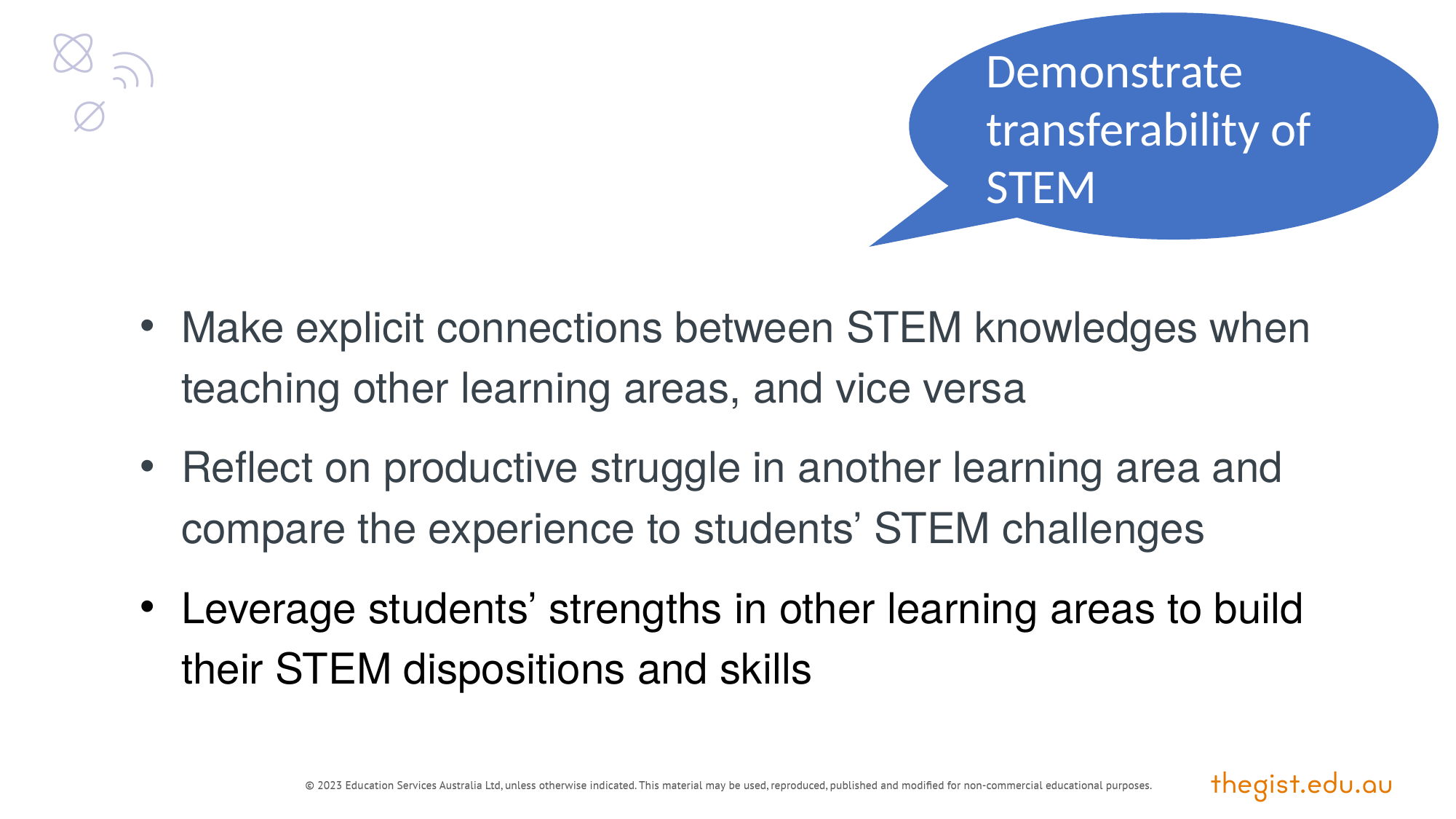

Demonstrate
transferability of STEM

Make explicit connections between STEM knowledges when teaching other learning areas, and vice versa
Reflect on productive struggle in another learning area and compare the experience to students’ STEM challenges
Leverage students’ strengths in other learning areas to build their STEM dispositions and skills